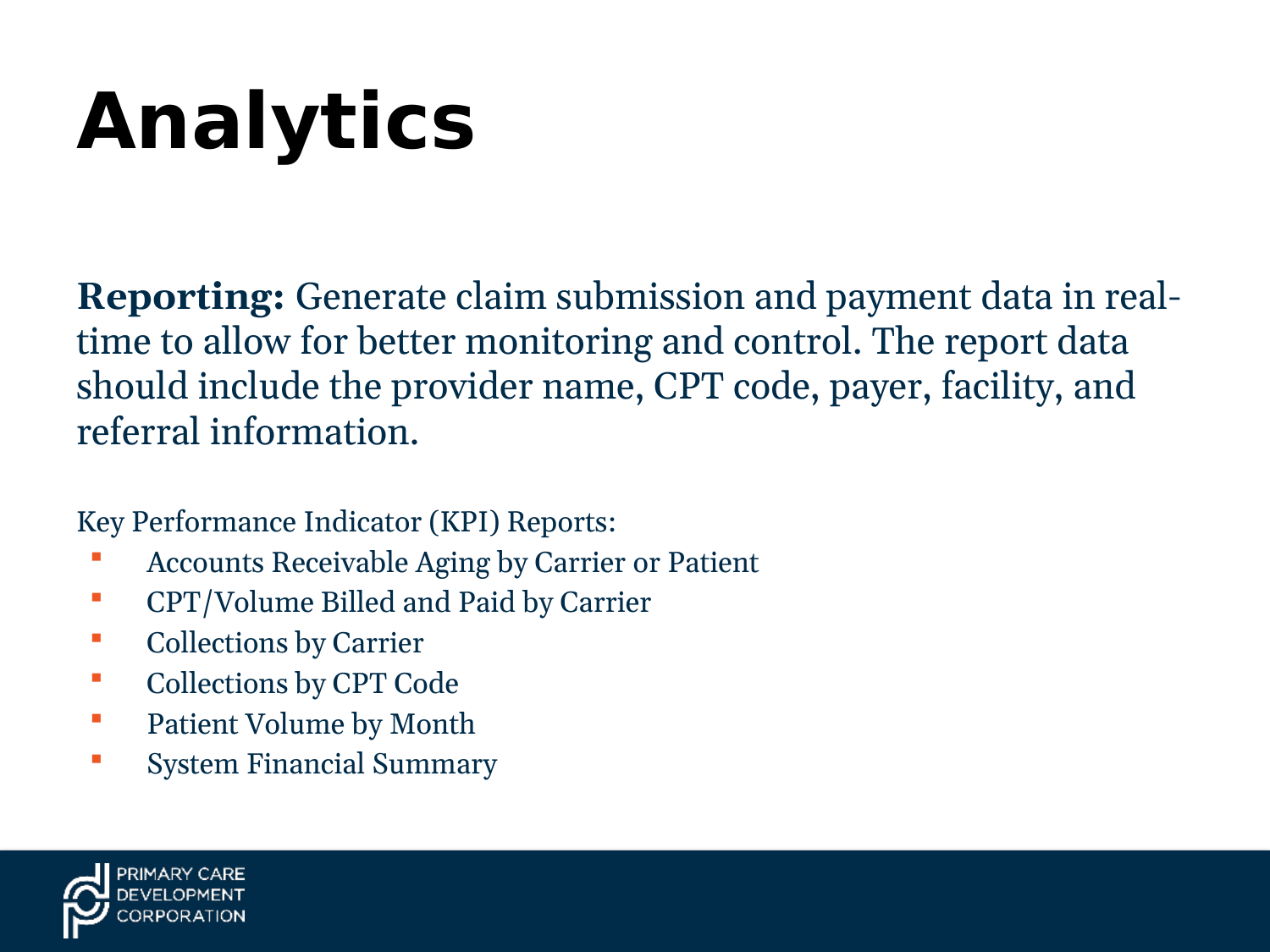

# Analytics
Reporting: Generate claim submission and payment data in real-time to allow for better monitoring and control. The report data should include the provider name, CPT code, payer, facility, and referral information.

Key Performance Indicator (KPI) Reports:
Accounts Receivable Aging by Carrier or Patient
CPT/Volume Billed and Paid by Carrier
Collections by Carrier
Collections by CPT Code
Patient Volume by Month
System Financial Summary